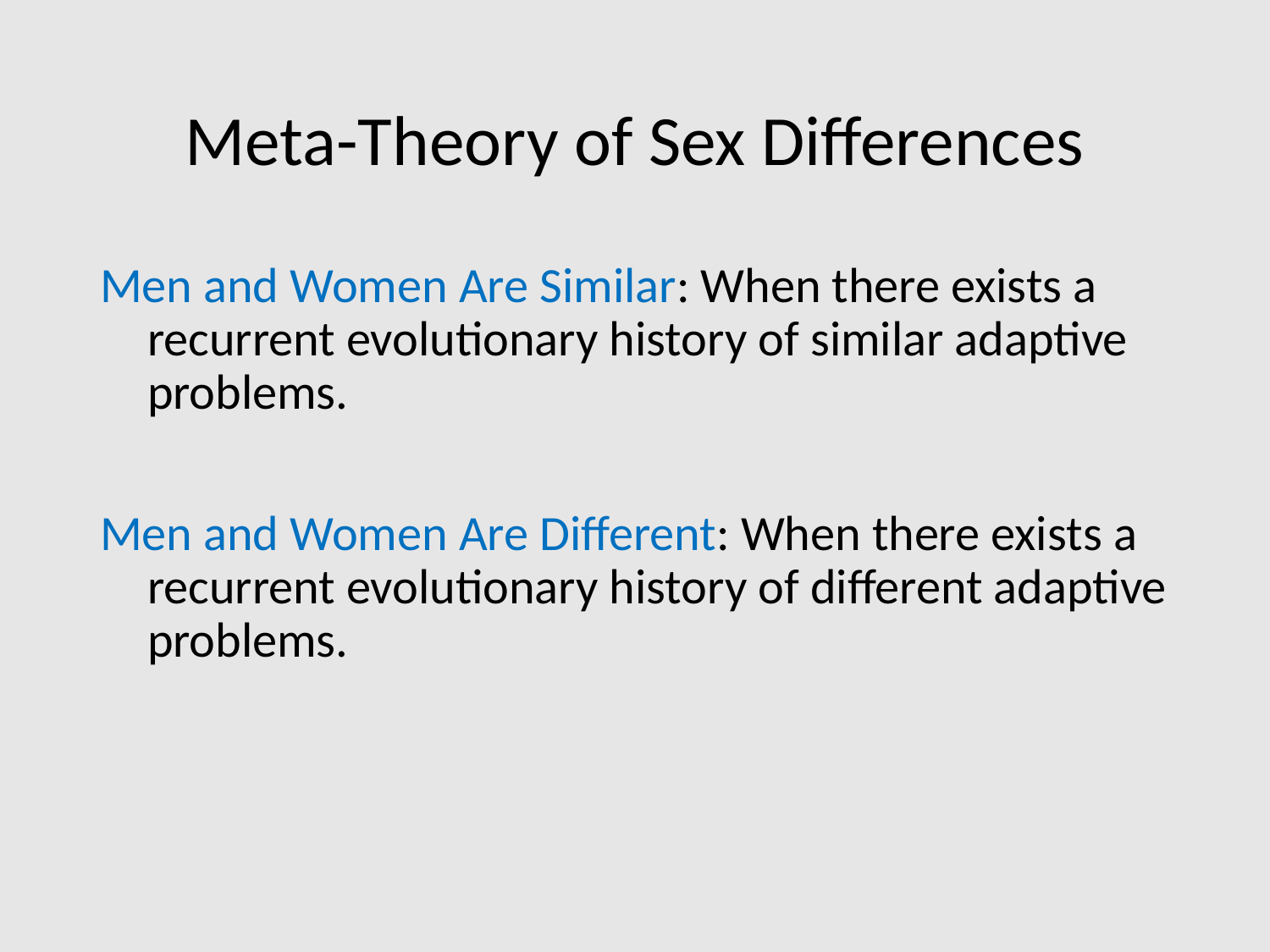

# Meta-Theory of Sex Differences
Men and Women Are Similar: When there exists a recurrent evolutionary history of similar adaptive problems.

Men and Women Are Different: When there exists a recurrent evolutionary history of different adaptive problems.